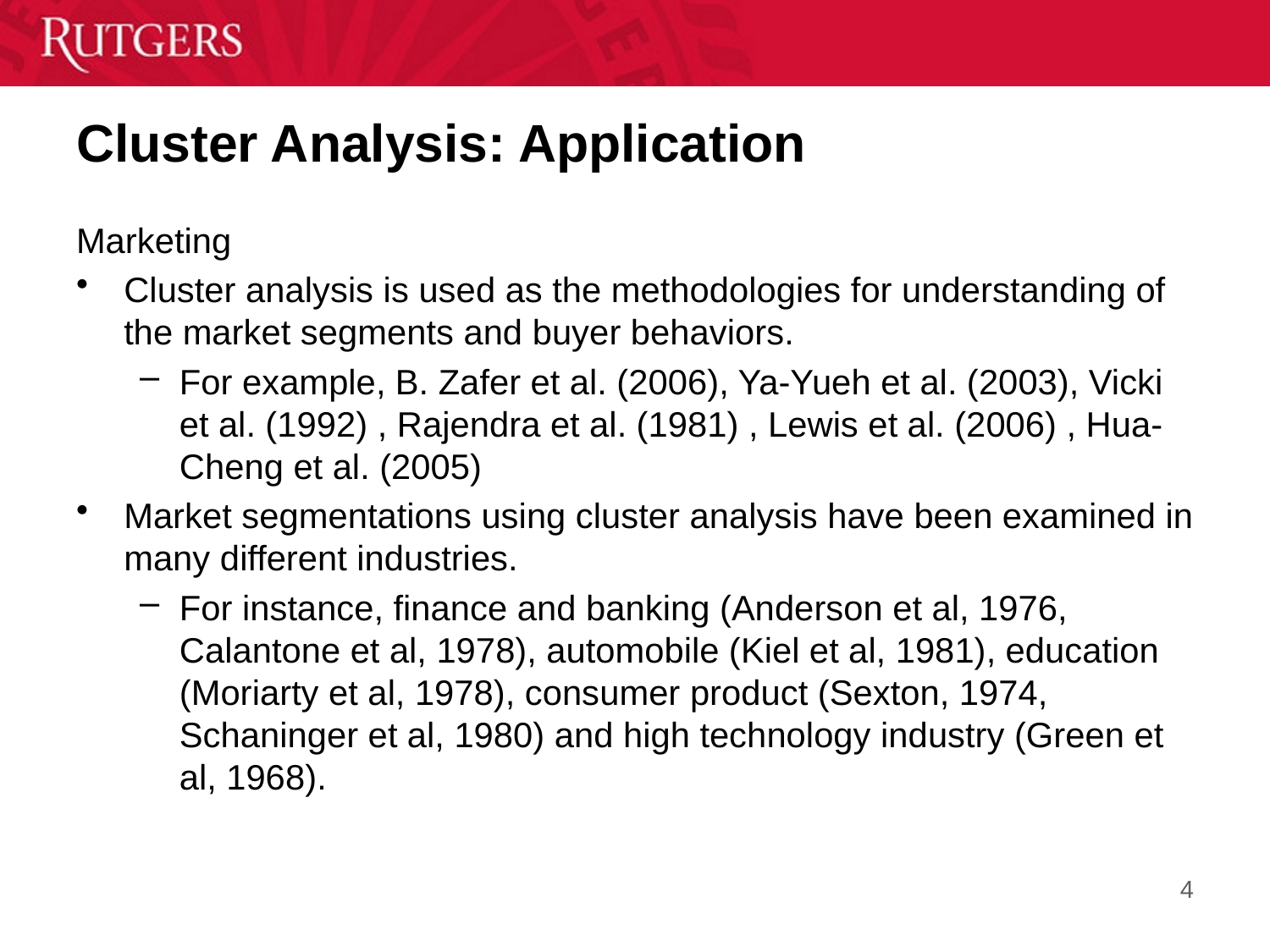

# Cluster Analysis: Application
Marketing
Cluster analysis is used as the methodologies for understanding of the market segments and buyer behaviors.
For example, B. Zafer et al. (2006), Ya-Yueh et al. (2003), Vicki et al. (1992) , Rajendra et al. (1981) , Lewis et al. (2006) , Hua-Cheng et al. (2005)
Market segmentations using cluster analysis have been examined in many different industries.
For instance, finance and banking (Anderson et al, 1976, Calantone et al, 1978), automobile (Kiel et al, 1981), education (Moriarty et al, 1978), consumer product (Sexton, 1974, Schaninger et al, 1980) and high technology industry (Green et al, 1968).
4